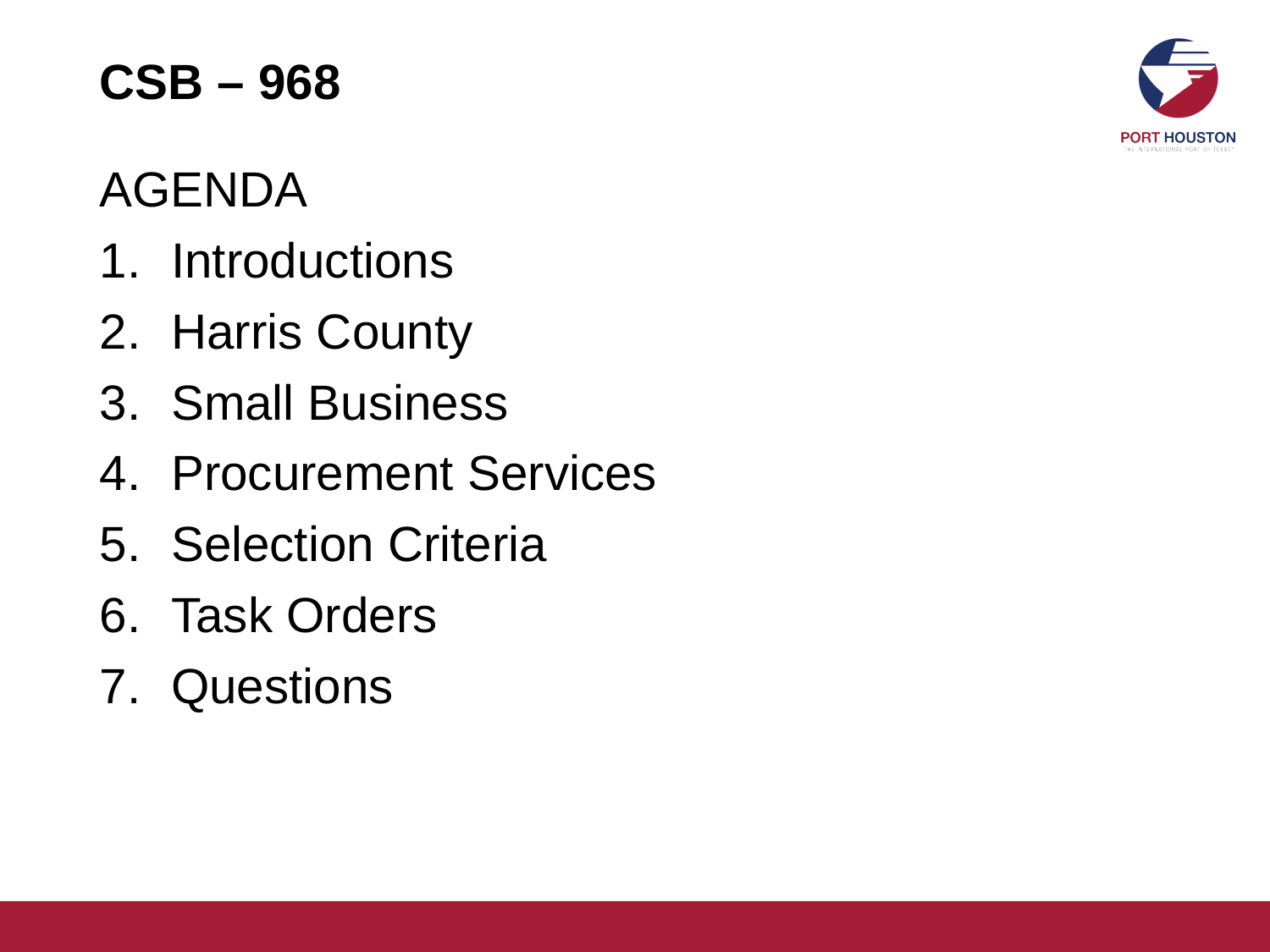

# CSB – 968
AGENDA
Introductions
Harris County
Small Business
Procurement Services
Selection Criteria
Task Orders
Questions